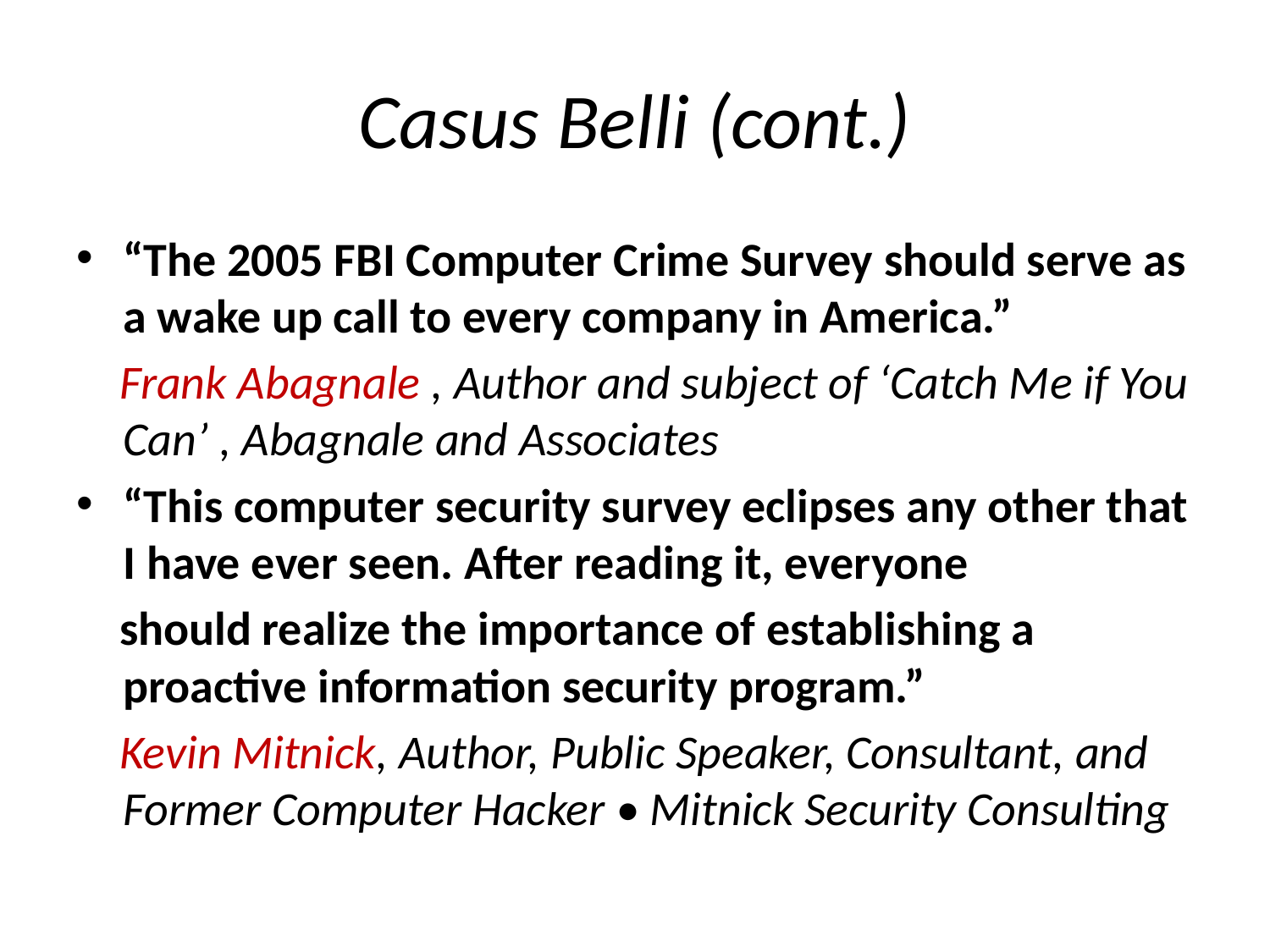

# Casus Belli (cont.)
“The 2005 FBI Computer Crime Survey should serve as a wake up call to every company in America.”
    Frank Abagnale , Author and subject of ‘Catch Me if You Can’ , Abagnale and Associates
“This computer security survey eclipses any other that I have ever seen. After reading it, everyone
    should realize the importance of establishing a proactive information security program.”
    Kevin Mitnick, Author, Public Speaker, Consultant, and Former Computer Hacker • Mitnick Security Consulting